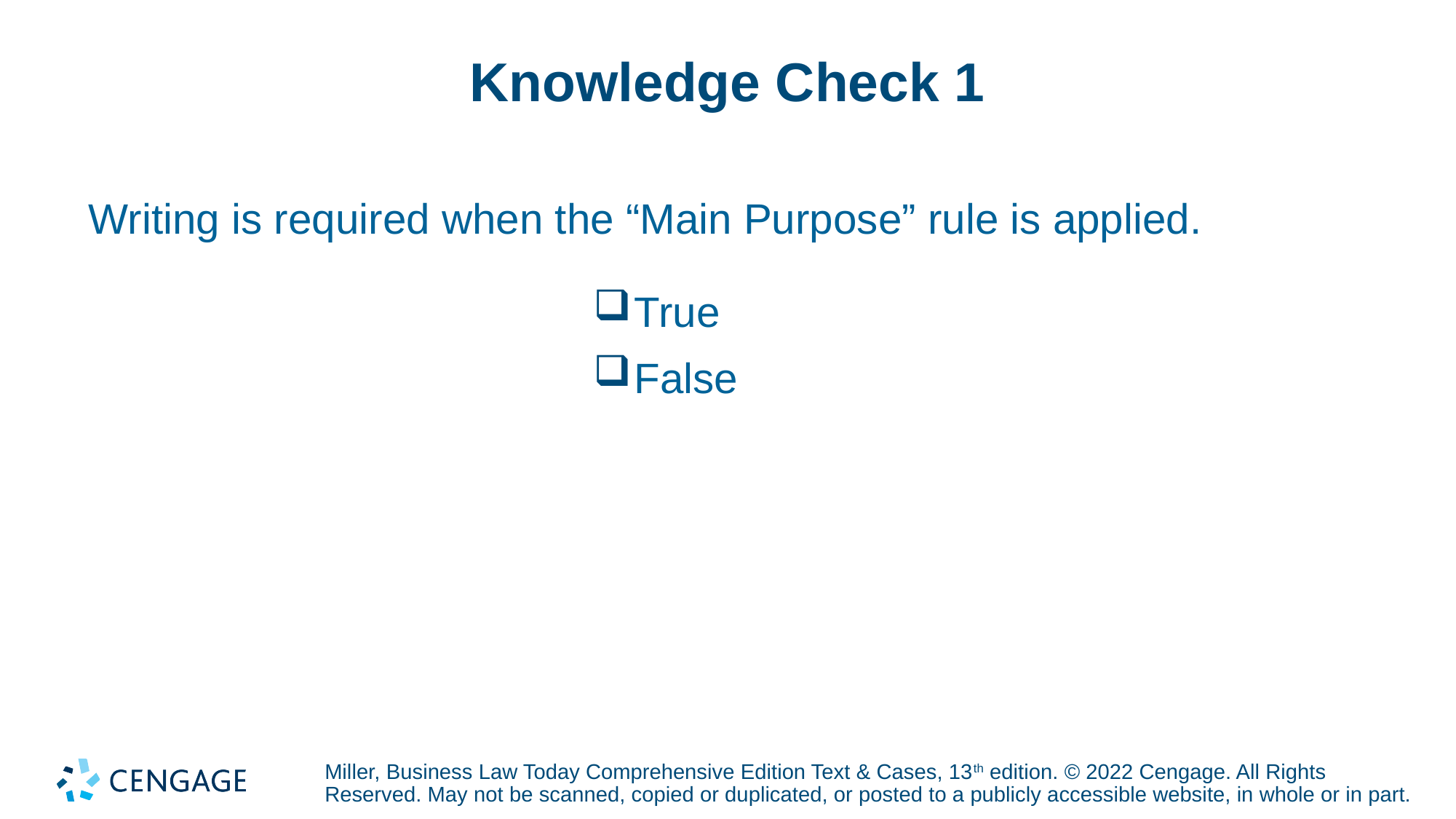

# Knowledge Check 1
Writing is required when the “Main Purpose” rule is applied.
True
False